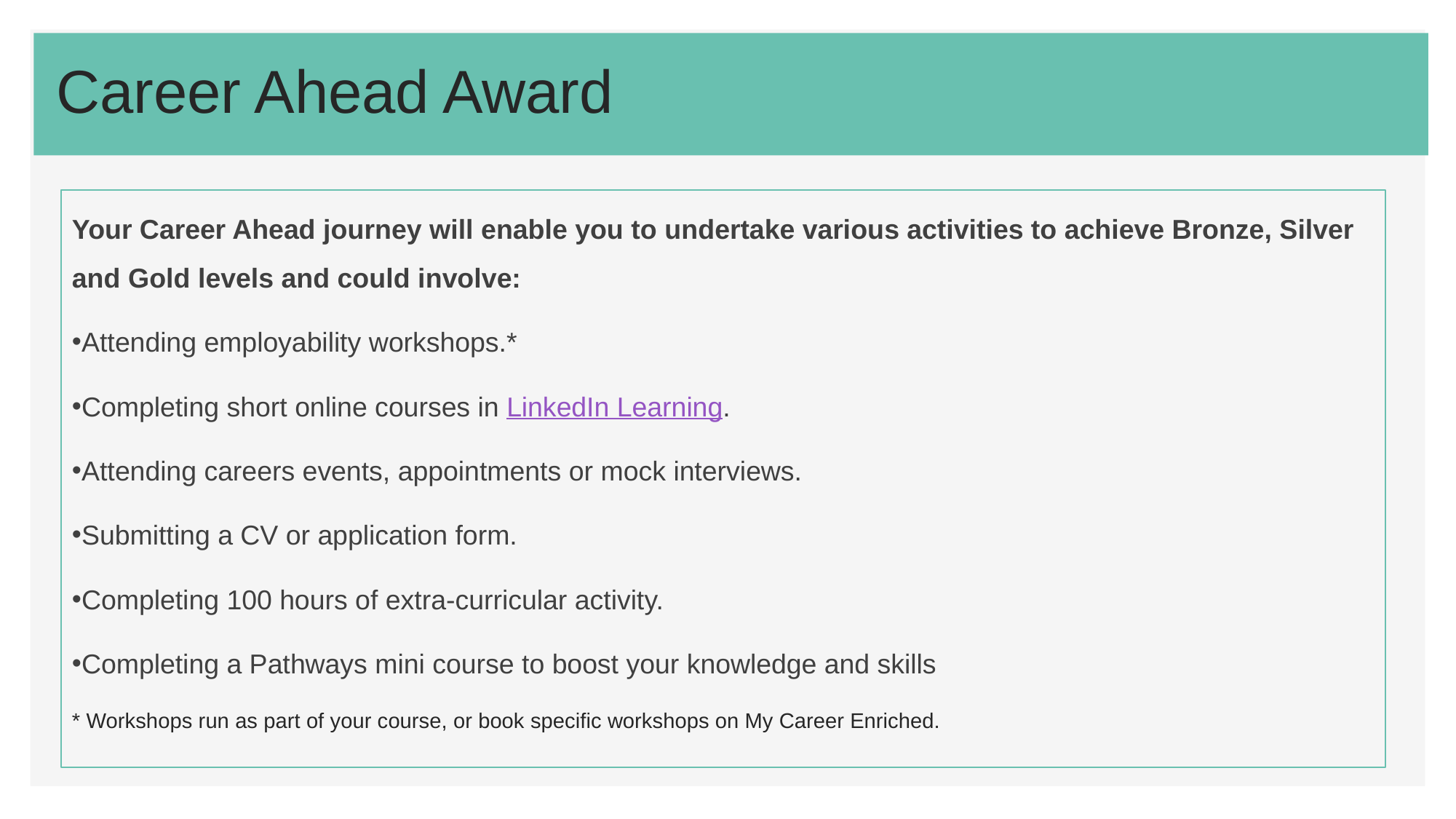

# Career Ahead Award
Your Career Ahead journey will enable you to undertake various activities to achieve Bronze, Silver and Gold levels and could involve:​
Attending employability workshops.*​
Completing short online courses in LinkedIn Learning.​
Attending careers events, appointments or mock interviews.​
Submitting a CV or application form.​
Completing 100 hours of extra-curricular activity.​
Completing a Pathways mini course to boost your knowledge and skills
* Workshops run as part of your course, or book specific workshops on My Career Enriched.